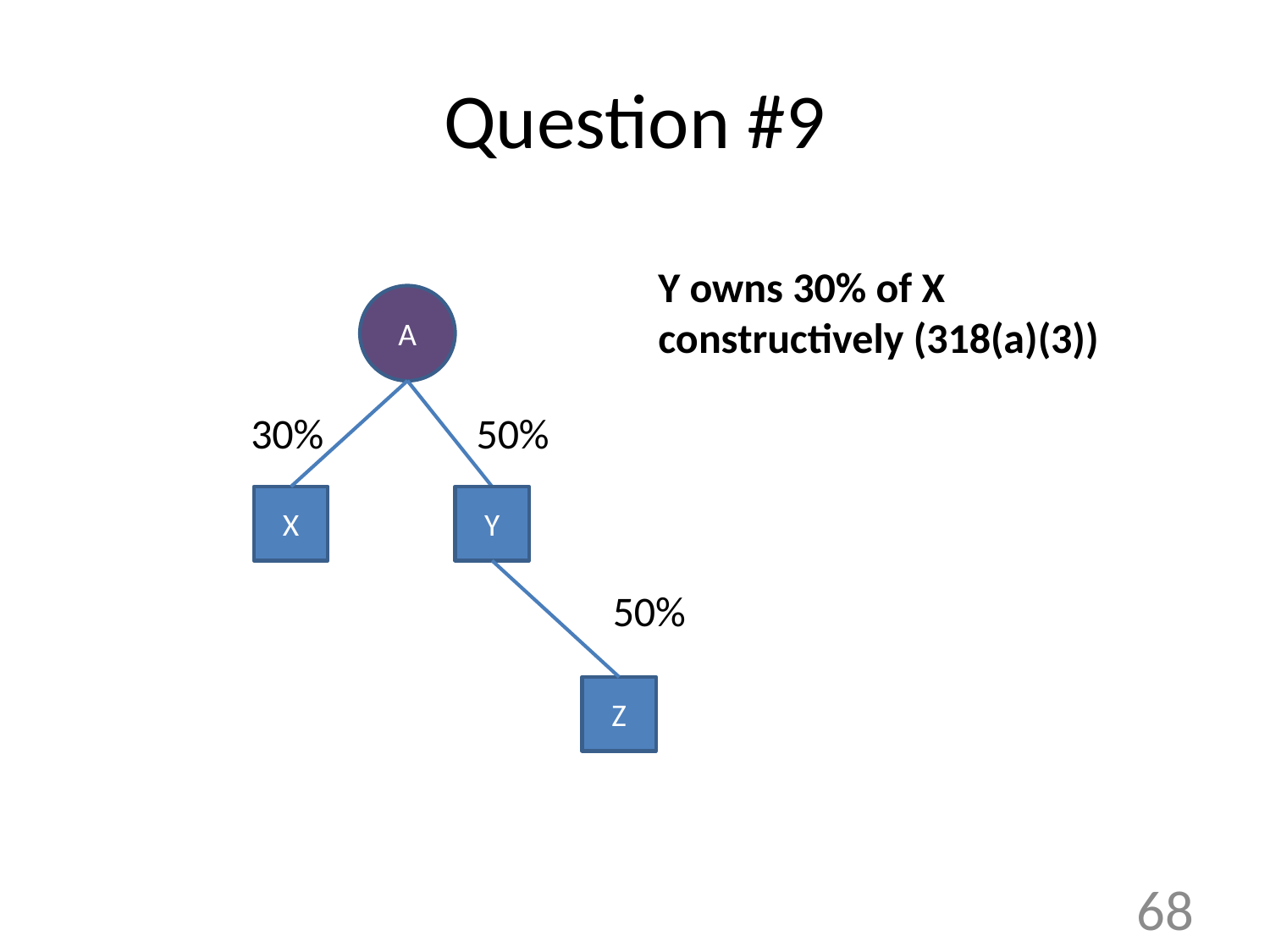

# Question #9

     30%                50%

			             50%
Y owns 30% of X constructively (318(a)(3))

A
X
Y
Z
68